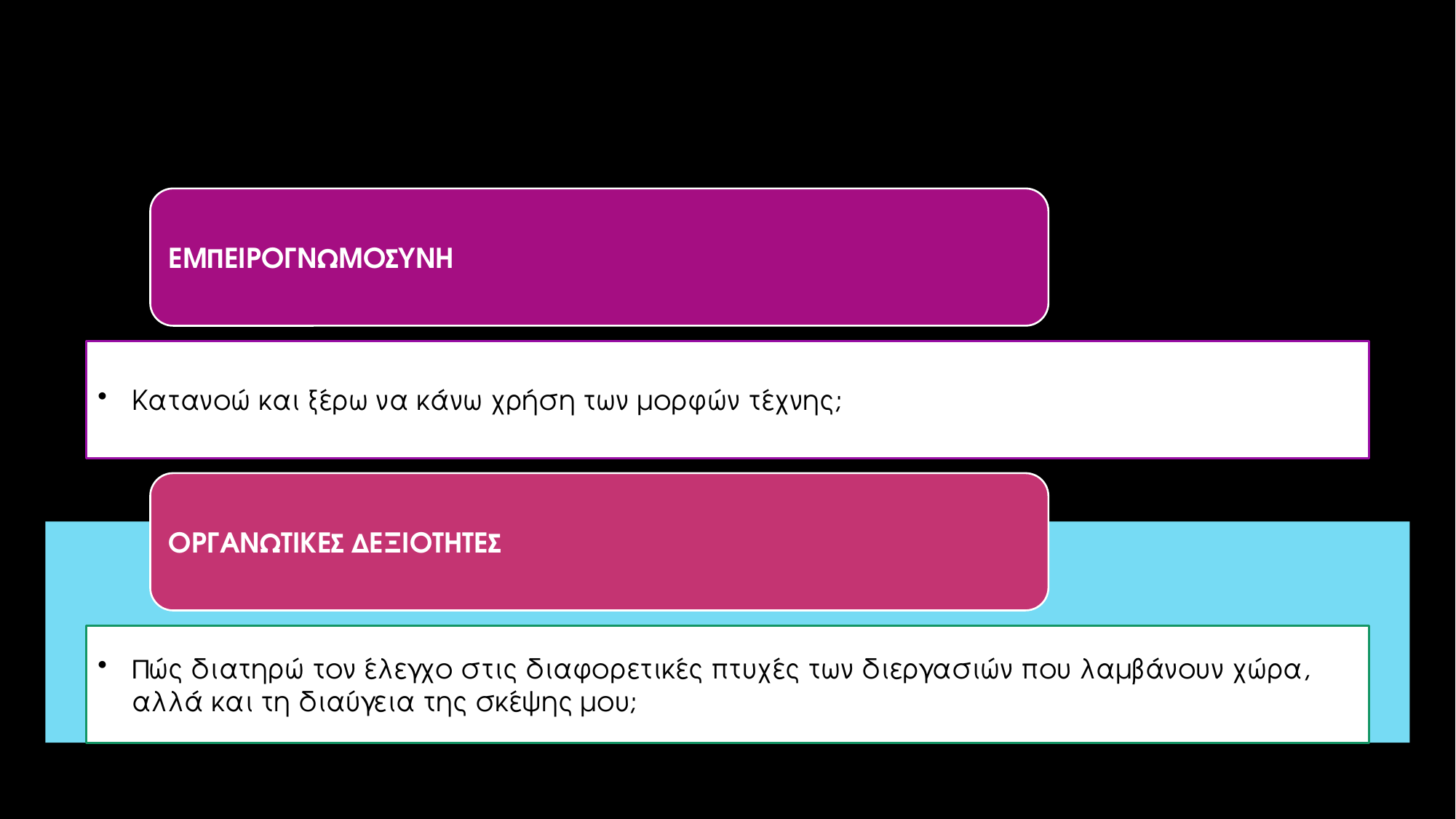

ΕΜΠΕΙΡΟΓΝΩΜΟΣΥΝΗ
Κατανοώ και ξέρω να κάνω χρήση των μορφών τέχνης;
ΟΡΓΑΝΩΤΙΚΕΣ ΔΕΞΙΟΤΗΤΕΣ
Πώς διατηρώ τον έλεγχο στις διαφορετικές πτυχές των διεργασιών που λαμβάνουν χώρα, αλλά και τη διαύγεια της σκέψης μου;